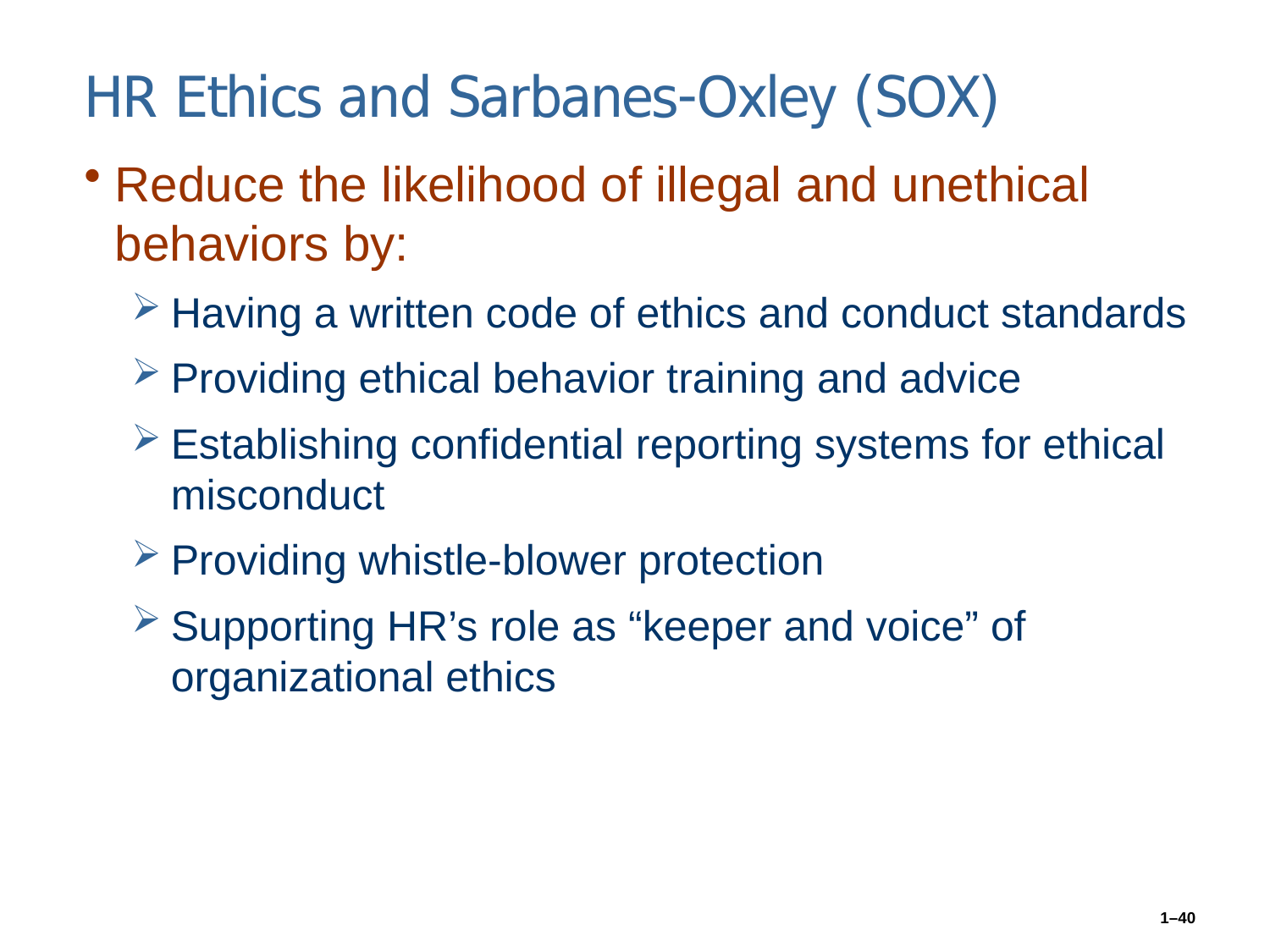

# HR Ethics and Sarbanes-Oxley (SOX)
Reduce the likelihood of illegal and unethical behaviors by:
Having a written code of ethics and conduct standards
Providing ethical behavior training and advice
Establishing confidential reporting systems for ethical misconduct
Providing whistle-blower protection
Supporting HR’s role as “keeper and voice” of organizational ethics
1–40